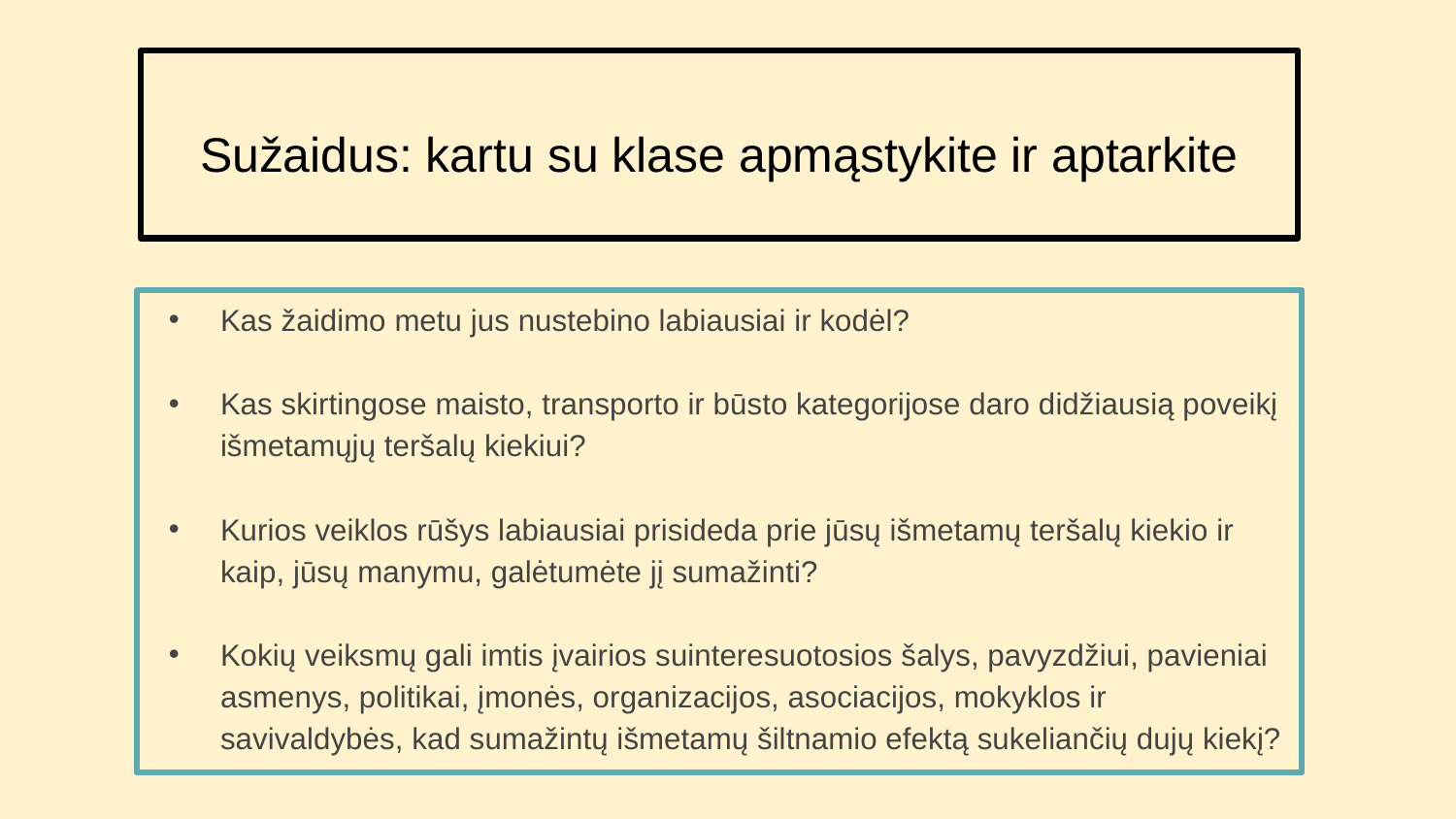

Sužaidus: kartu su klase apmąstykite ir aptarkite

Kas žaidimo metu jus nustebino labiausiai ir kodėl?

Kas skirtingose maisto, transporto ir būsto kategorijose daro didžiausią poveikį išmetamųjų teršalų kiekiui?

Kurios veiklos rūšys labiausiai prisideda prie jūsų išmetamų teršalų kiekio ir kaip, jūsų manymu, galėtumėte jį sumažinti?

Kokių veiksmų gali imtis įvairios suinteresuotosios šalys, pavyzdžiui, pavieniai asmenys, politikai, įmonės, organizacijos, asociacijos, mokyklos ir savivaldybės, kad sumažintų išmetamų šiltnamio efektą sukeliančių dujų kiekį?